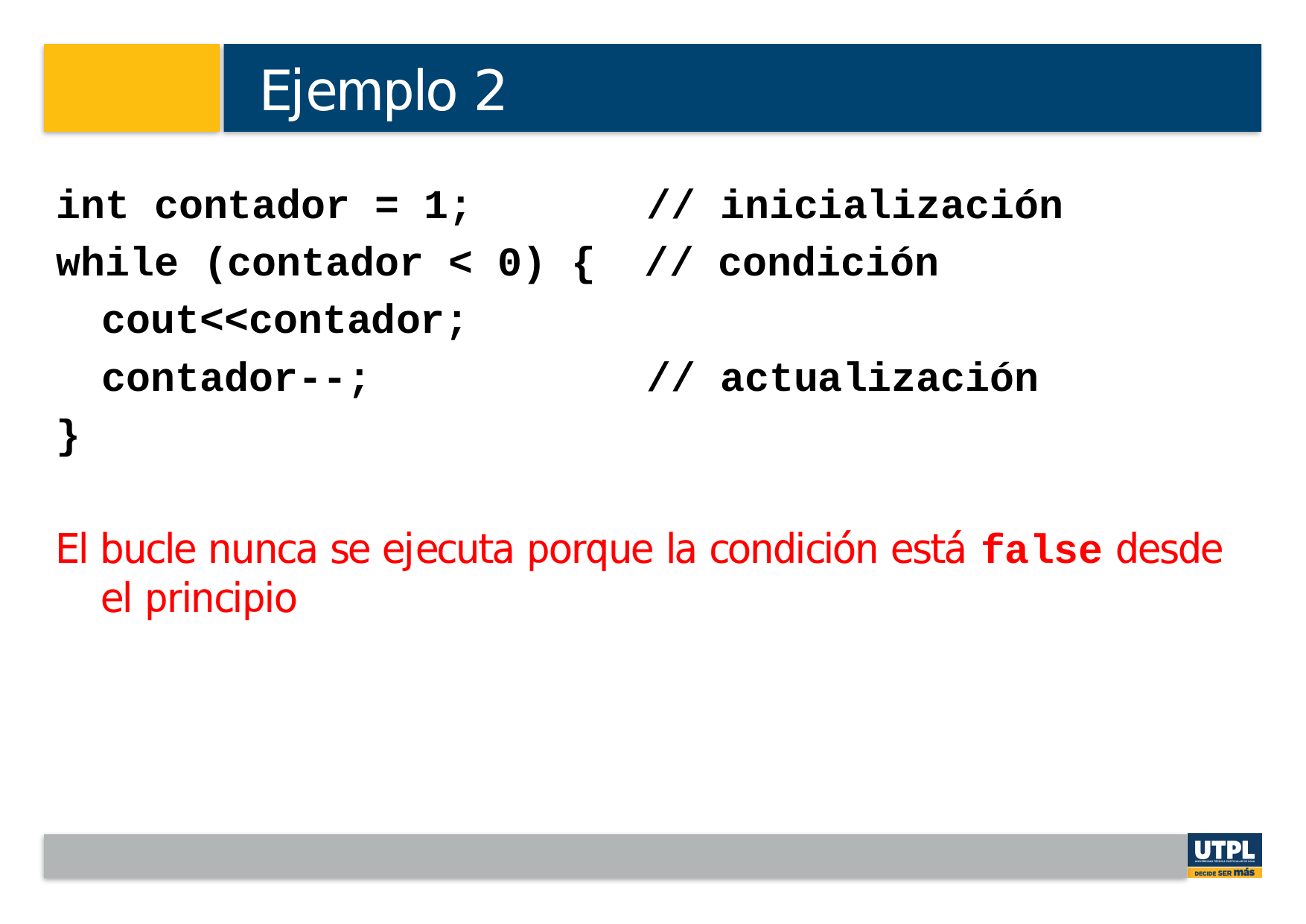

# Ejemplo 2
int contador = 1;	    // inicialización
while (contador < 0) {  // condición
	cout<<contador;
	contador--;		    // actualización
}

El bucle nunca se ejecuta porque la condición está false desde el principio